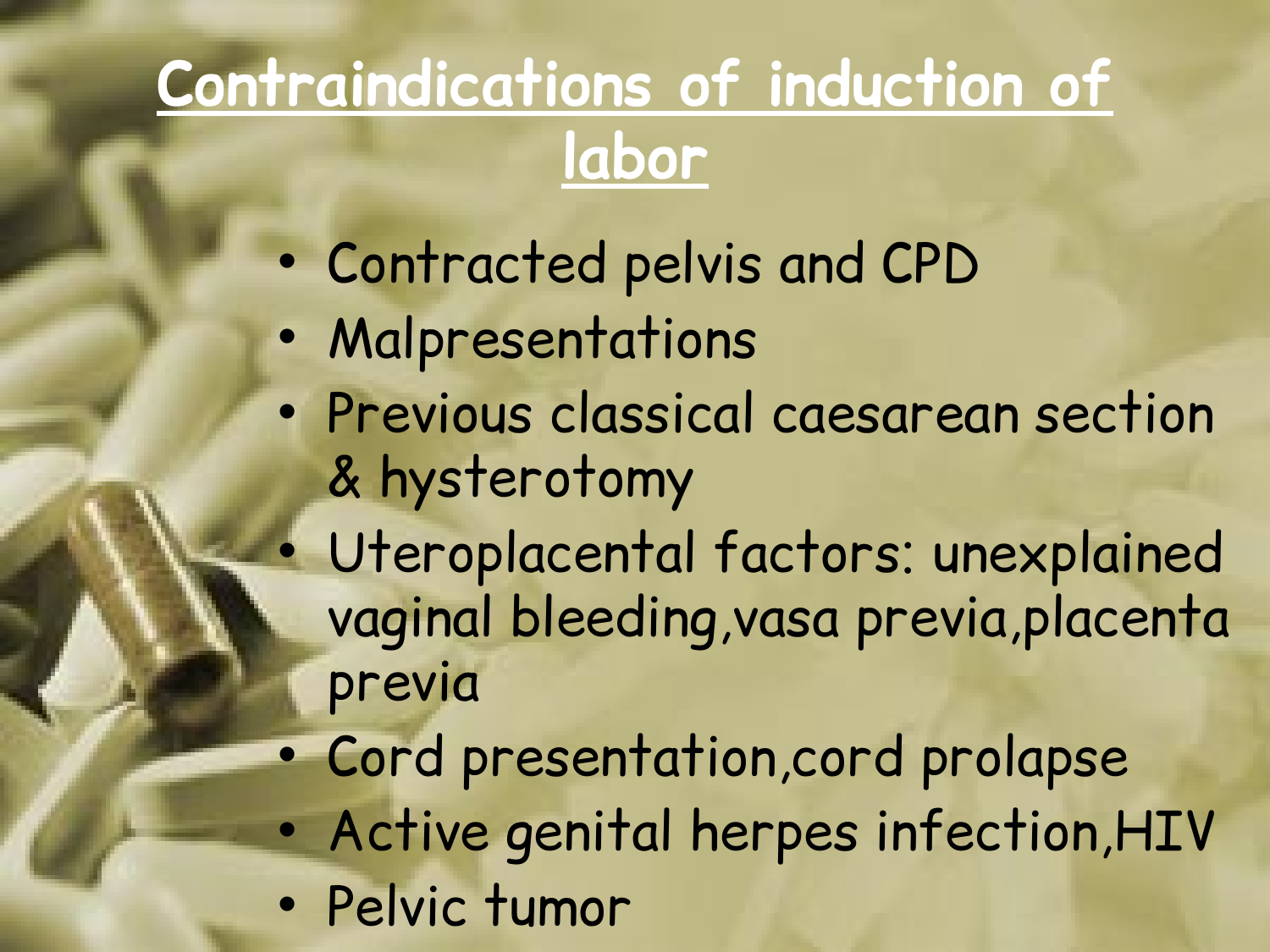

# Contraindications of induction of labor
Contracted pelvis and CPD
Malpresentations
Previous classical caesarean section & hysterotomy
Uteroplacental factors: unexplained vaginal bleeding,vasa previa,placenta previa
Cord presentation,cord prolapse
Active genital herpes infection,HIV
Pelvic tumor